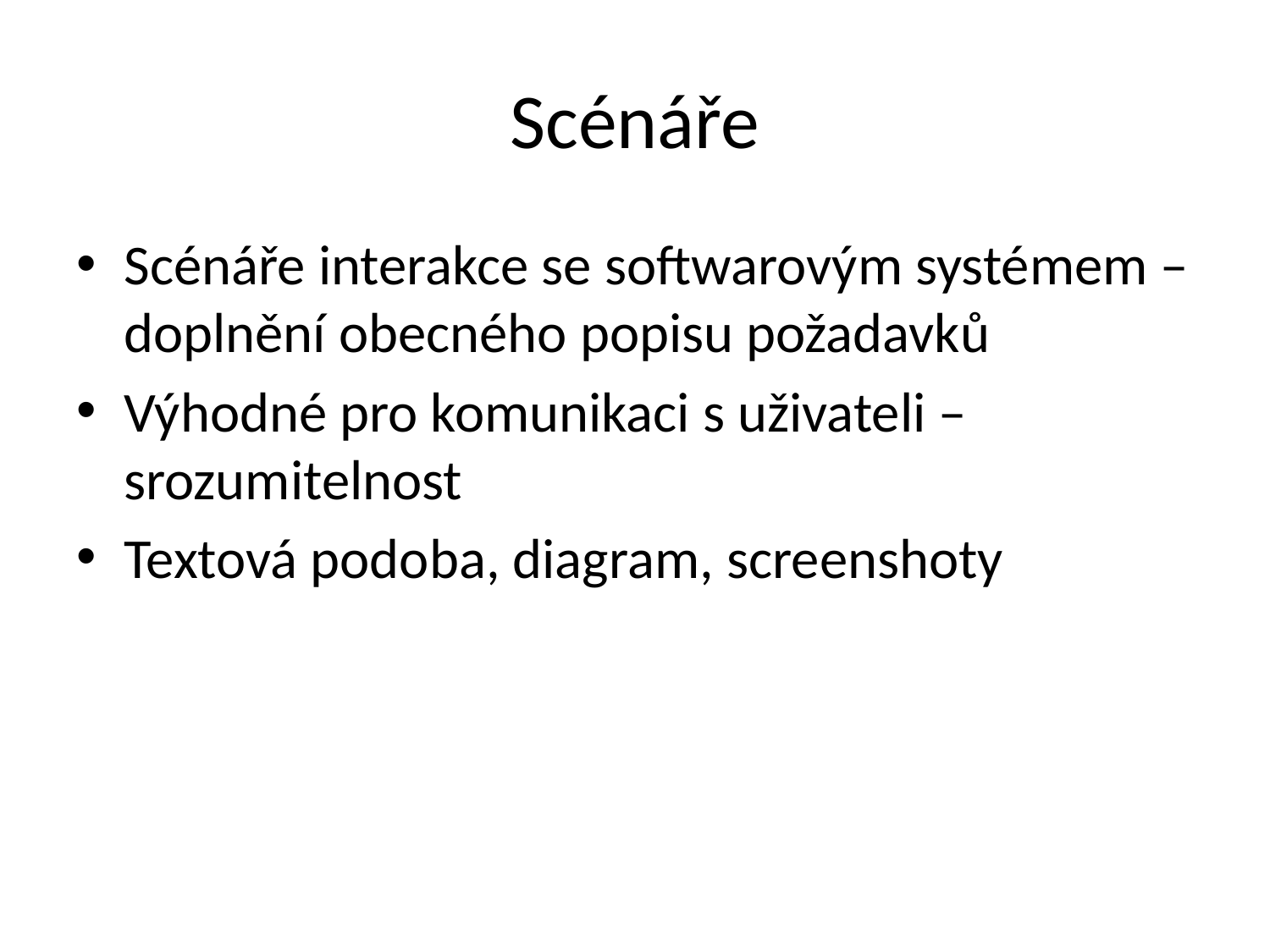

# Scénáře
Scénáře interakce se softwarovým systémem – doplnění obecného popisu požadavků
Výhodné pro komunikaci s uživateli – srozumitelnost
Textová podoba, diagram, screenshoty